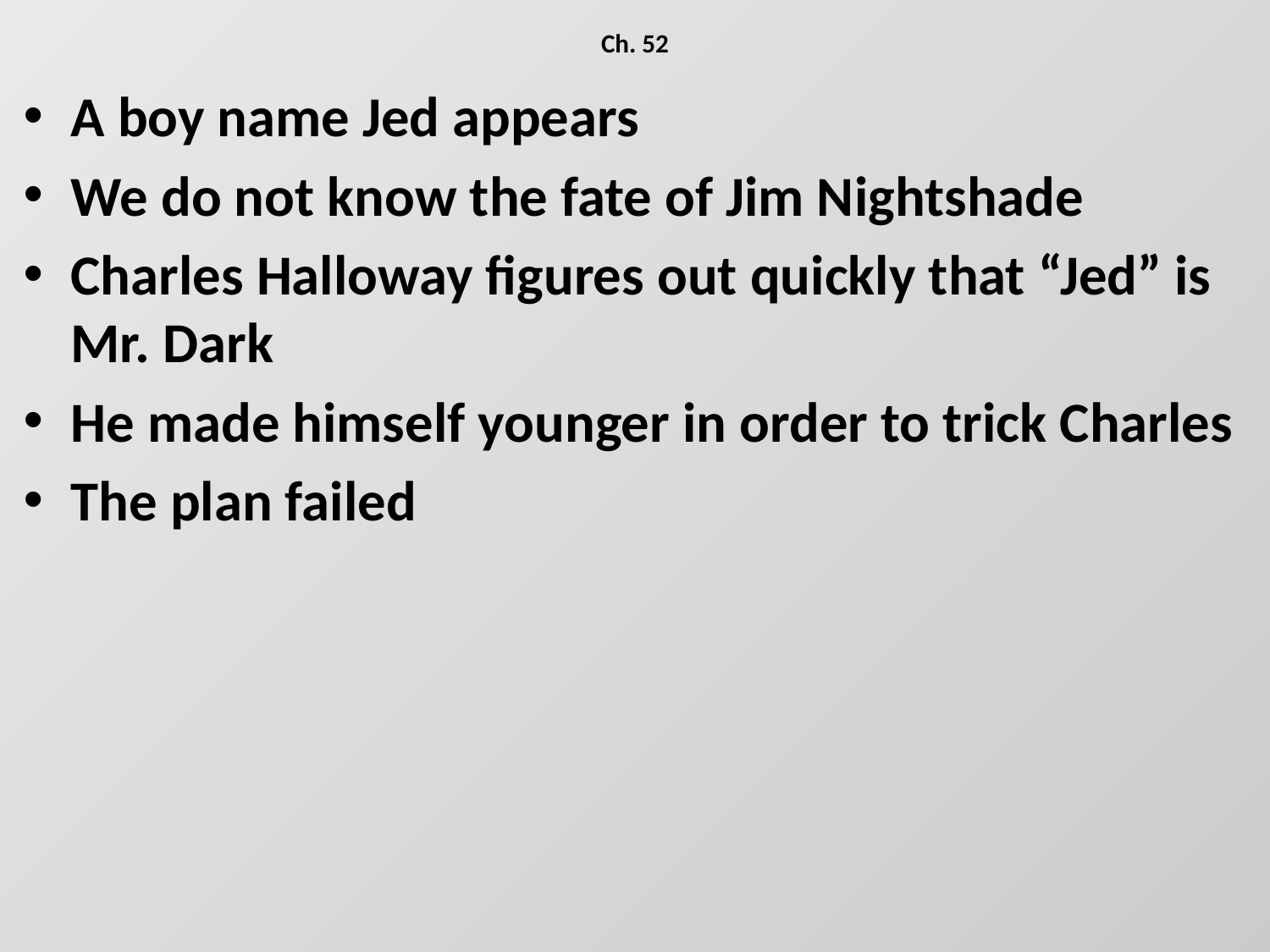

# Ch. 52
A boy name Jed appears
We do not know the fate of Jim Nightshade
Charles Halloway figures out quickly that “Jed” is Mr. Dark
He made himself younger in order to trick Charles
The plan failed